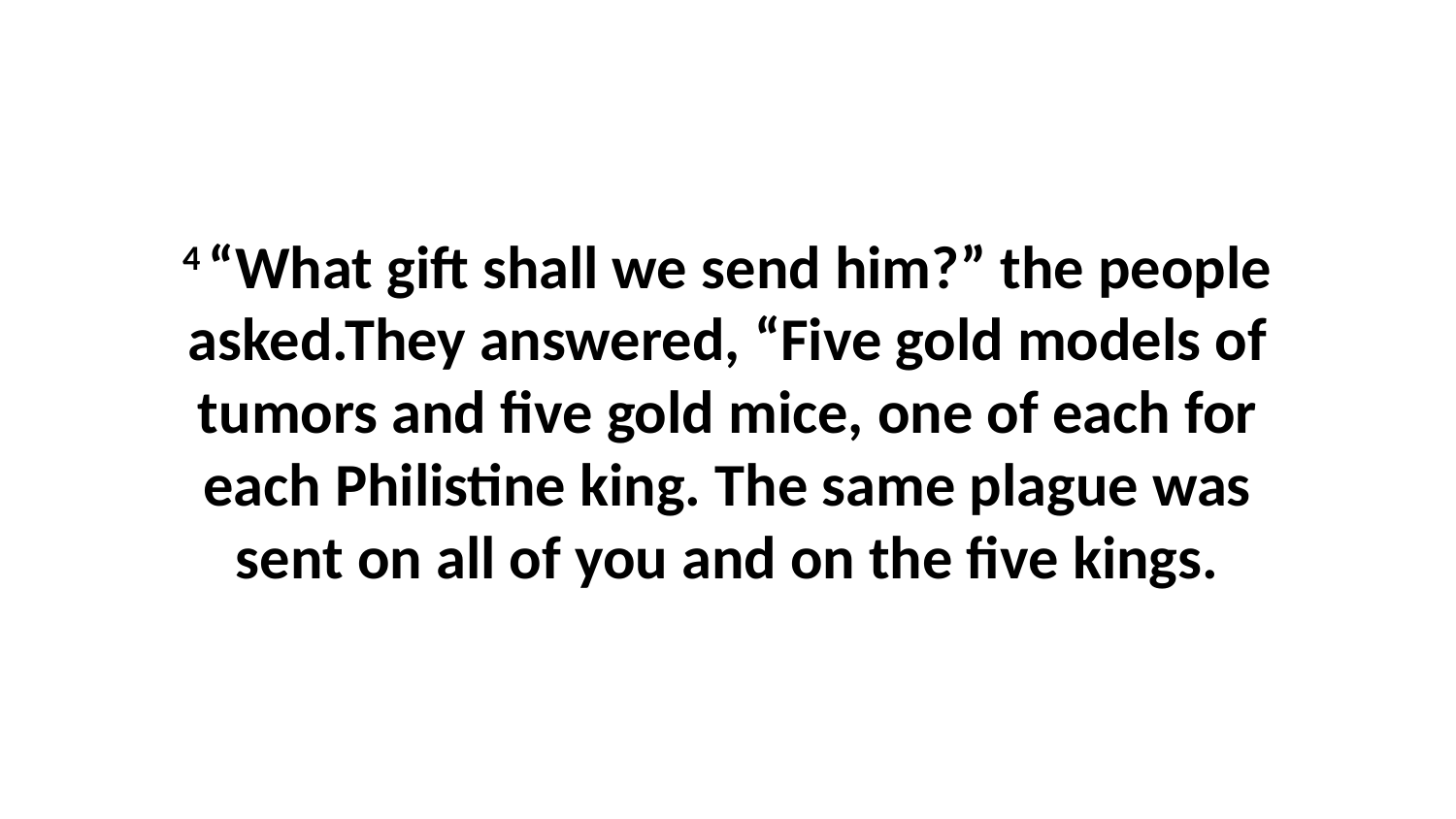

4 “What gift shall we send him?” the people asked.They answered, “Five gold models of tumors and five gold mice, one of each for each Philistine king. The same plague was sent on all of you and on the five kings.